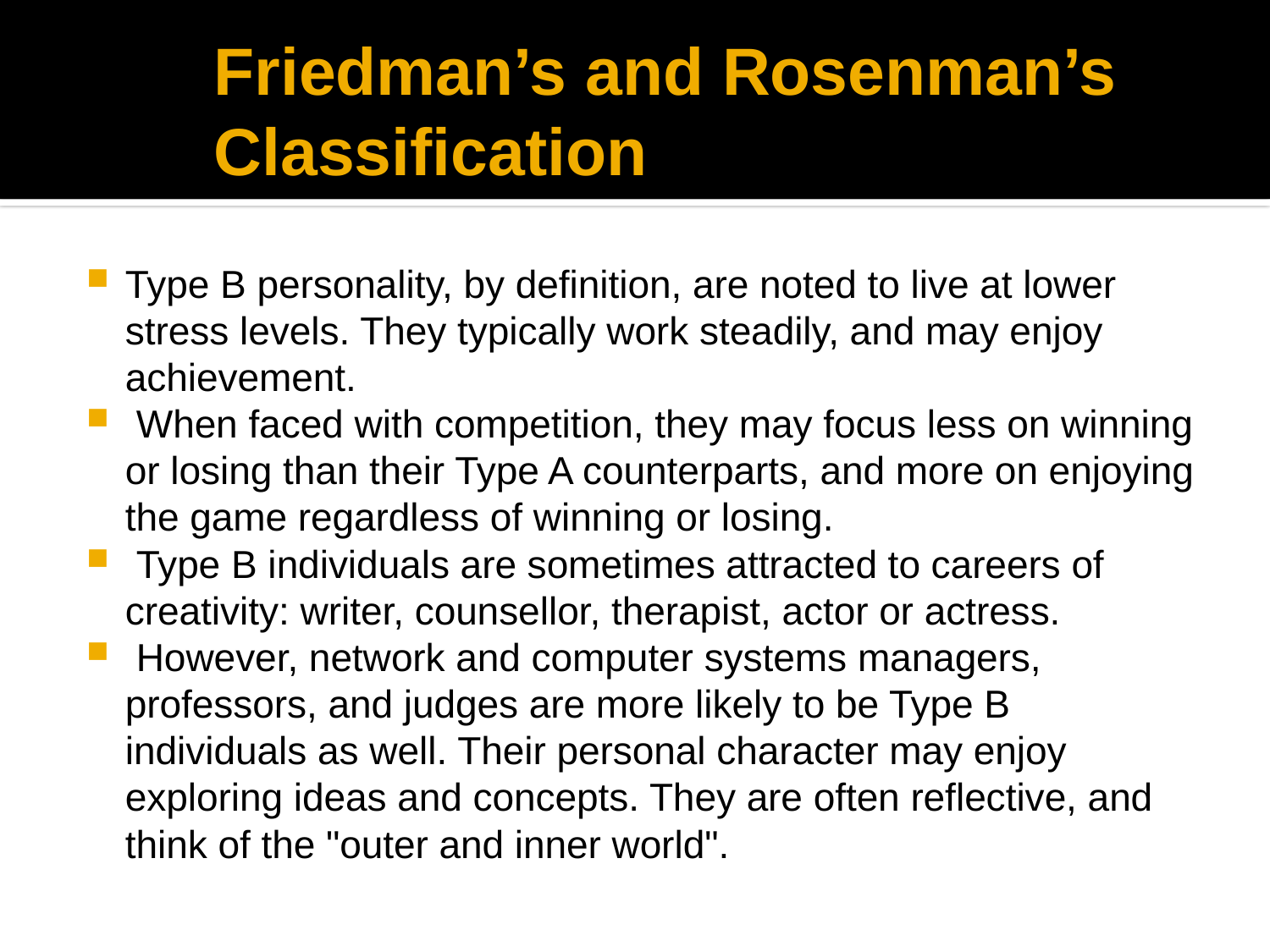

# Friedman’s and Rosenman’s Classification
Type B personality, by definition, are noted to live at lower stress levels. They typically work steadily, and may enjoy achievement.
 When faced with competition, they may focus less on winning or losing than their Type A counterparts, and more on enjoying the game regardless of winning or losing.
 Type B individuals are sometimes attracted to careers of creativity: writer, counsellor, therapist, actor or actress.
 However, network and computer systems managers, professors, and judges are more likely to be Type B individuals as well. Their personal character may enjoy exploring ideas and concepts. They are often reflective, and think of the "outer and inner world".